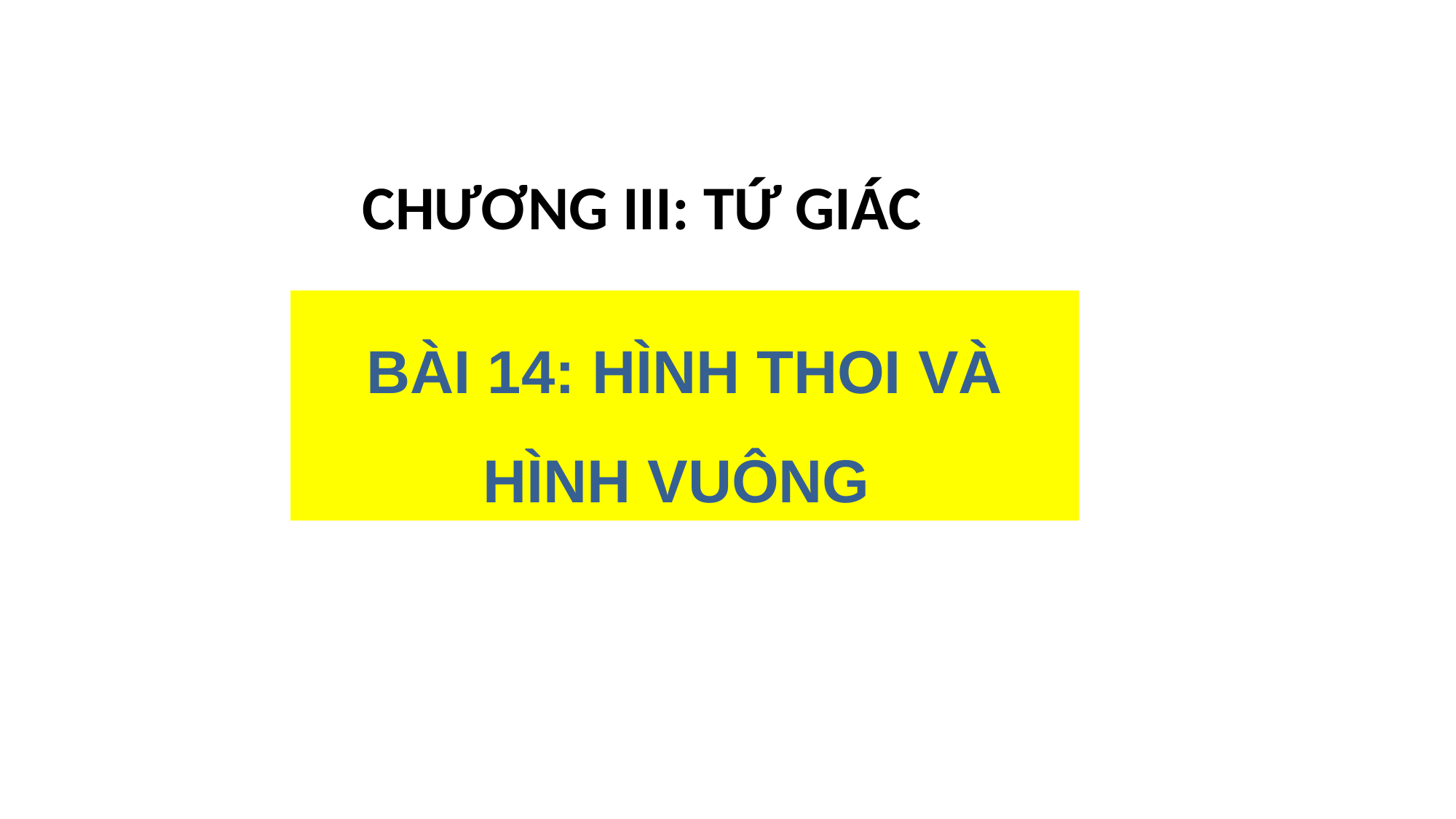

# CHƯƠNG III: TỨ GIÁC
BÀI 14: HÌNH THOI VÀ HÌNH VUÔNG